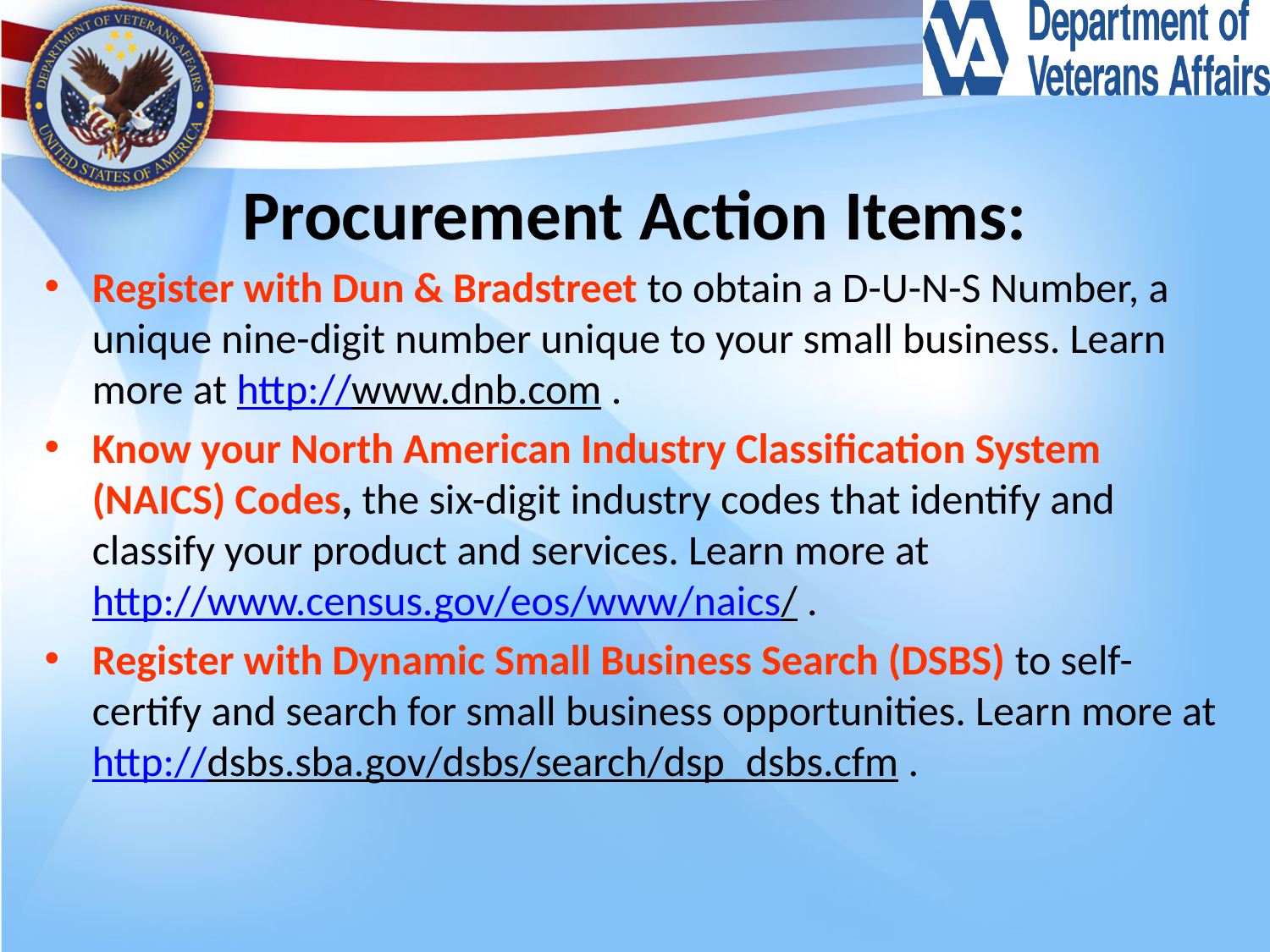

# Procurement Action Items:
Register with Dun & Bradstreet to obtain a D-U-N-S Number, a unique nine-digit number unique to your small business. Learn more at http://www.dnb.com .
Know your North American Industry Classification System (NAICS) Codes, the six-digit industry codes that identify and classify your product and services. Learn more at http://www.census.gov/eos/www/naics/ .
Register with Dynamic Small Business Search (DSBS) to self-certify and search for small business opportunities. Learn more at http://dsbs.sba.gov/dsbs/search/dsp_dsbs.cfm .